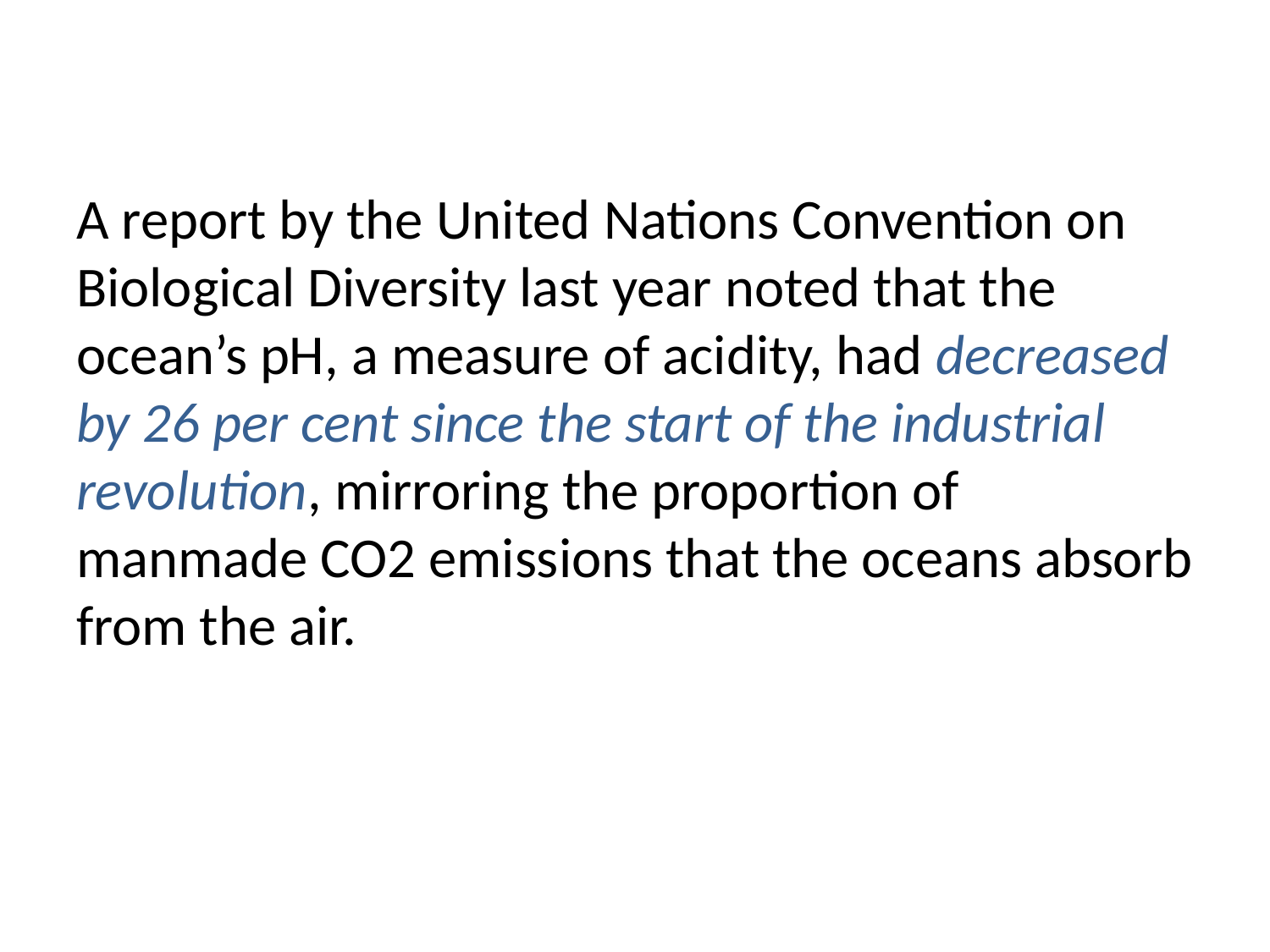

#
A report by the United Nations Convention on Biological Diversity last year noted that the ocean’s pH, a measure of acidity, had decreased by 26 per cent since the start of the industrial revolution, mirroring the proportion of manmade CO2 emissions that the oceans absorb from the air.